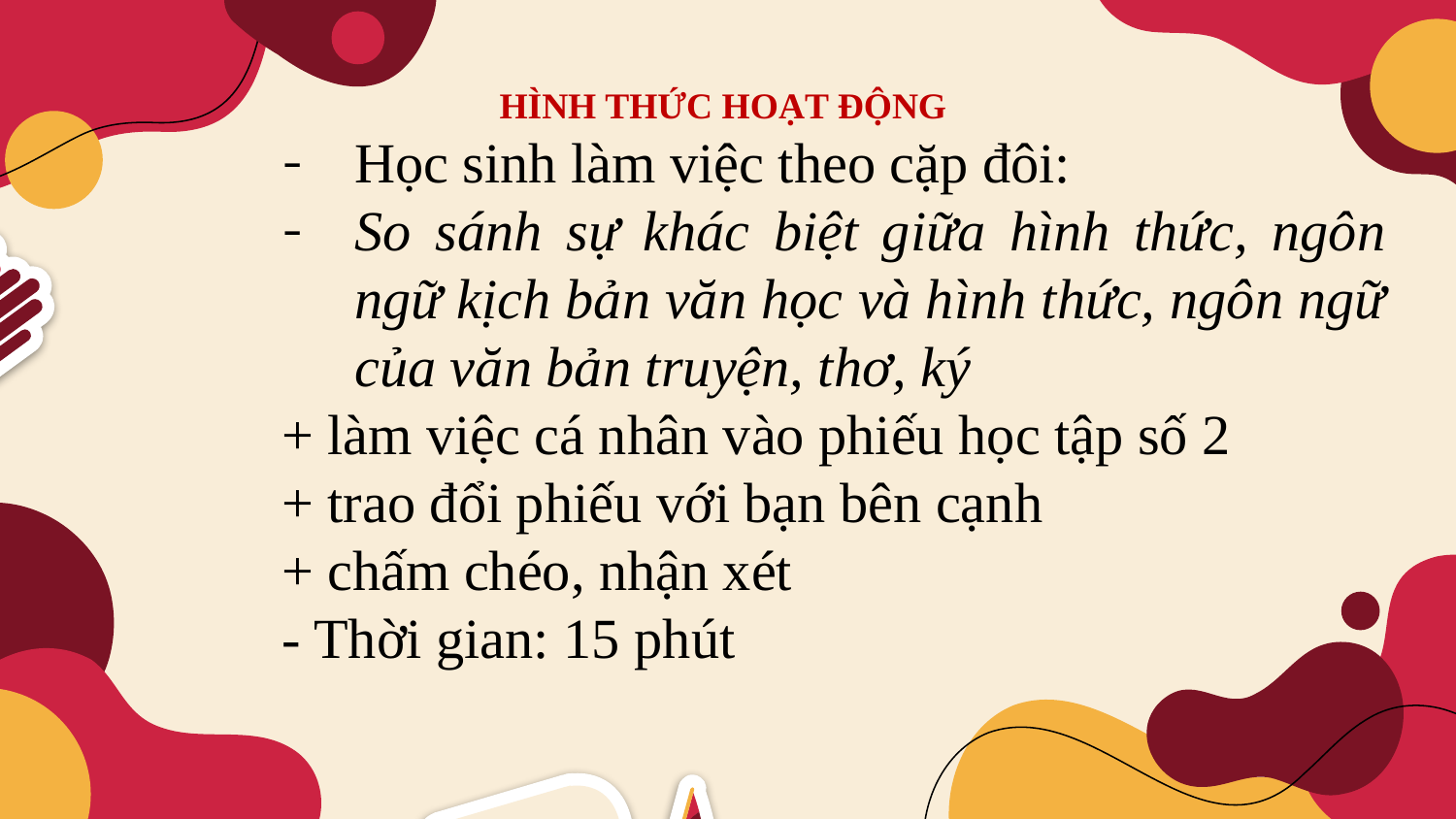

HÌNH THỨC HOẠT ĐỘNG
Học sinh làm việc theo cặp đôi:
So sánh sự khác biệt giữa hình thức, ngôn ngữ kịch bản văn học và hình thức, ngôn ngữ của văn bản truyện, thơ, ký
+ làm việc cá nhân vào phiếu học tập số 2
+ trao đổi phiếu với bạn bên cạnh
+ chấm chéo, nhận xét
- Thời gian: 15 phút